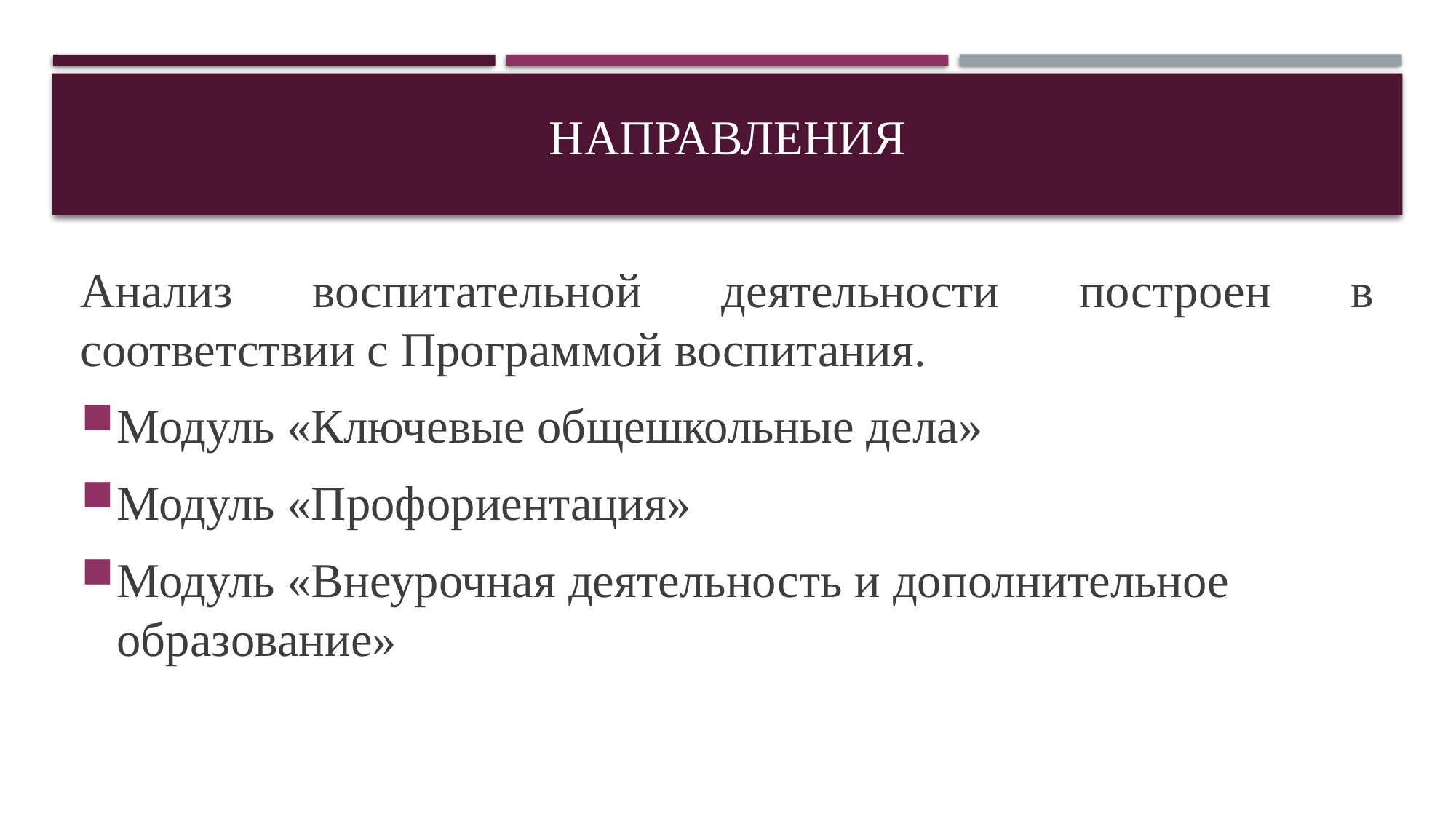

# направления
Анализ воспитательной деятельности построен в соответствии с Программой воспитания.
Модуль «Ключевые общешкольные дела»
Модуль «Профориентация»
Модуль «Внеурочная деятельность и дополнительное образование»